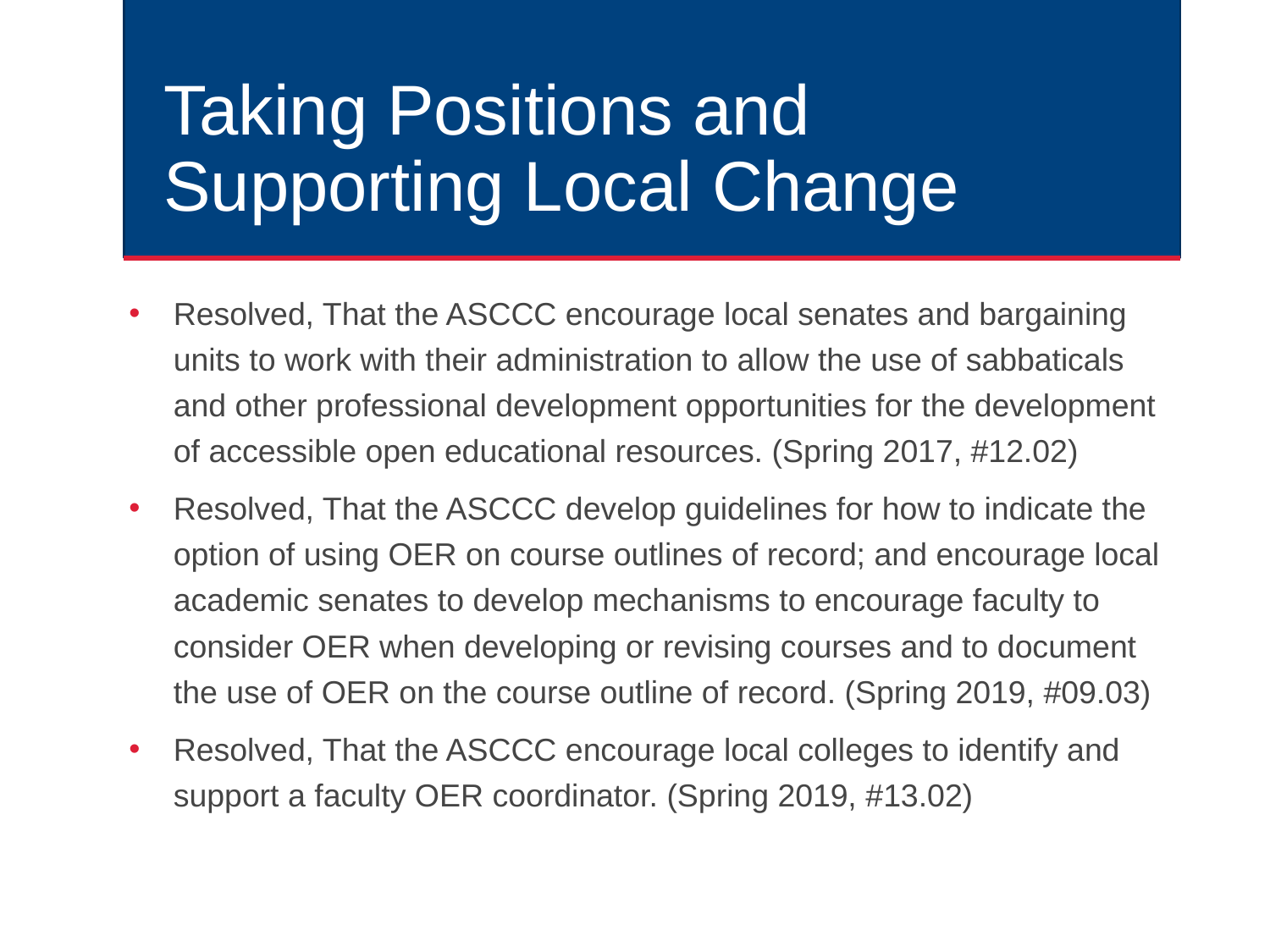

# Taking Positions and Supporting Local Change
Resolved, That the ASCCC encourage local senates and bargaining units to work with their administration to allow the use of sabbaticals and other professional development opportunities for the development of accessible open educational resources. (Spring 2017, #12.02)
Resolved, That the ASCCC develop guidelines for how to indicate the option of using OER on course outlines of record; and encourage local academic senates to develop mechanisms to encourage faculty to consider OER when developing or revising courses and to document the use of OER on the course outline of record. (Spring 2019, #09.03)
Resolved, That the ASCCC encourage local colleges to identify and support a faculty OER coordinator. (Spring 2019, #13.02)